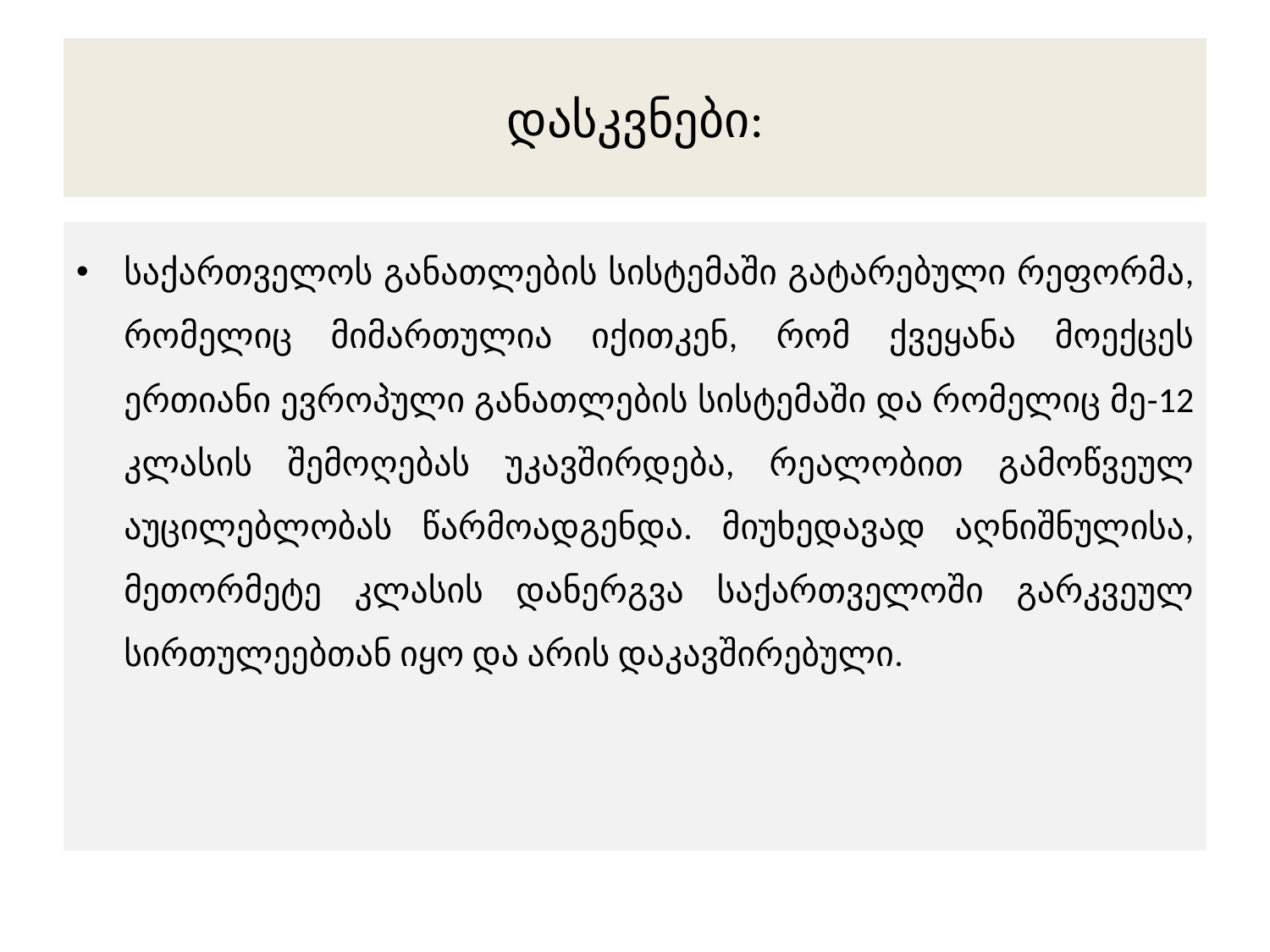

# დასკვნები:
საქართველოს განათლების სისტემაში გატარებული რეფორმა, რომელიც მიმართულია იქითკენ, რომ ქვეყანა მოექცეს ერთიანი ევროპული განათლების სისტემაში და რომელიც მე-12 კლასის შემოღებას უკავშირდება, რეალობით გამოწვეულ აუცილებლობას წარმოადგენდა. მიუხედავად აღნიშნულისა, მეთორმეტე კლასის დანერგვა საქართველოში გარკვეულ სირთულეებთან იყო და არის დაკავშირებული.